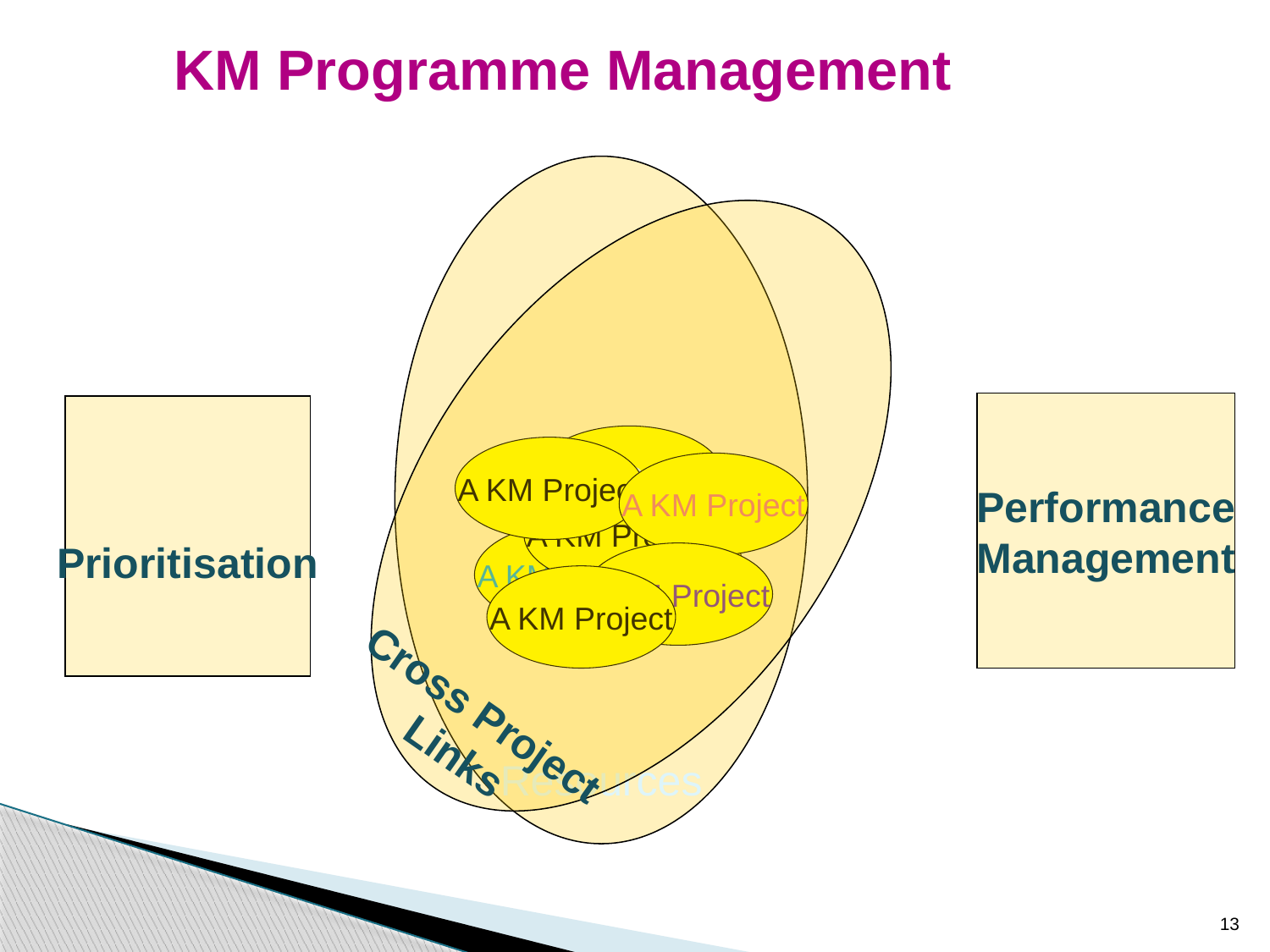

KM Programme Management

Resources

Cross Project
Links
Performance
Management

Prioritisation
A KM Project
A KM Project
A KM Project
A KM Project
A KM Project
A KM Project
A KM Project
A KM Project
13